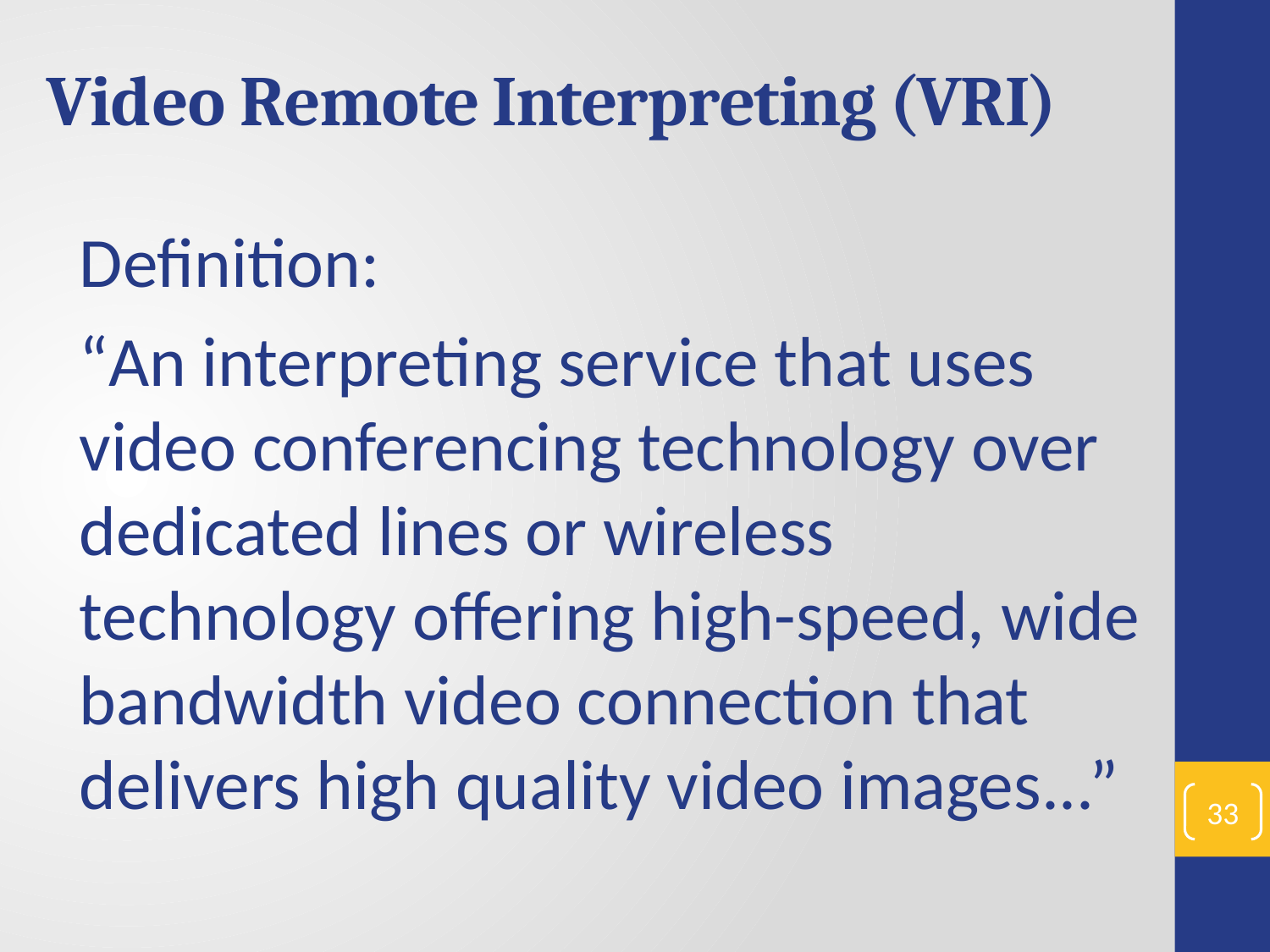

# Video Remote Interpreting (VRI)
Definition:
“An interpreting service that uses video conferencing technology over dedicated lines or wireless technology offering high-speed, wide bandwidth video connection that delivers high quality video images...”

33